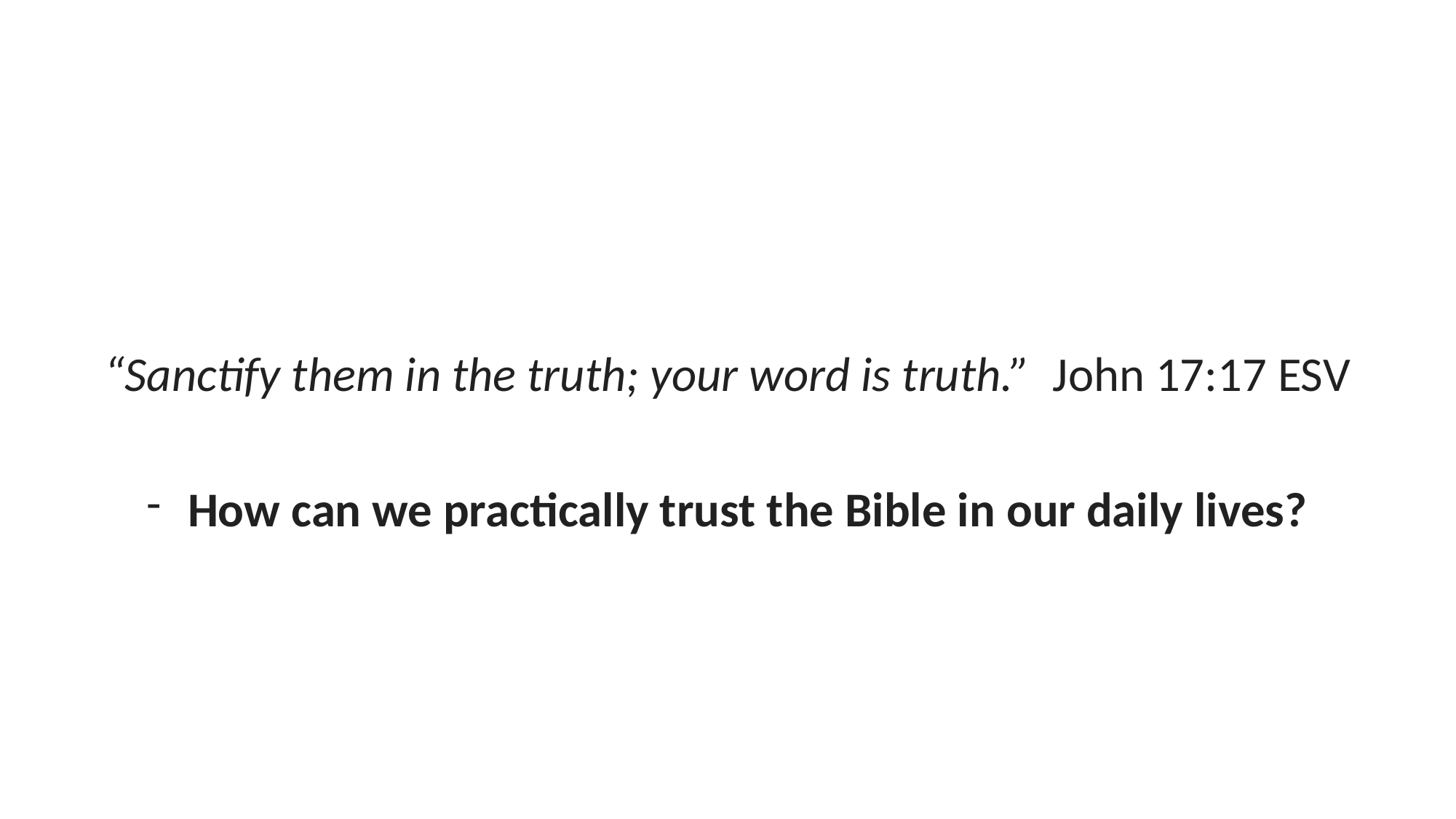

“Sanctify them in the truth; your word is truth.”  John 17:17 ESV

How can we practically trust the Bible in our daily lives?